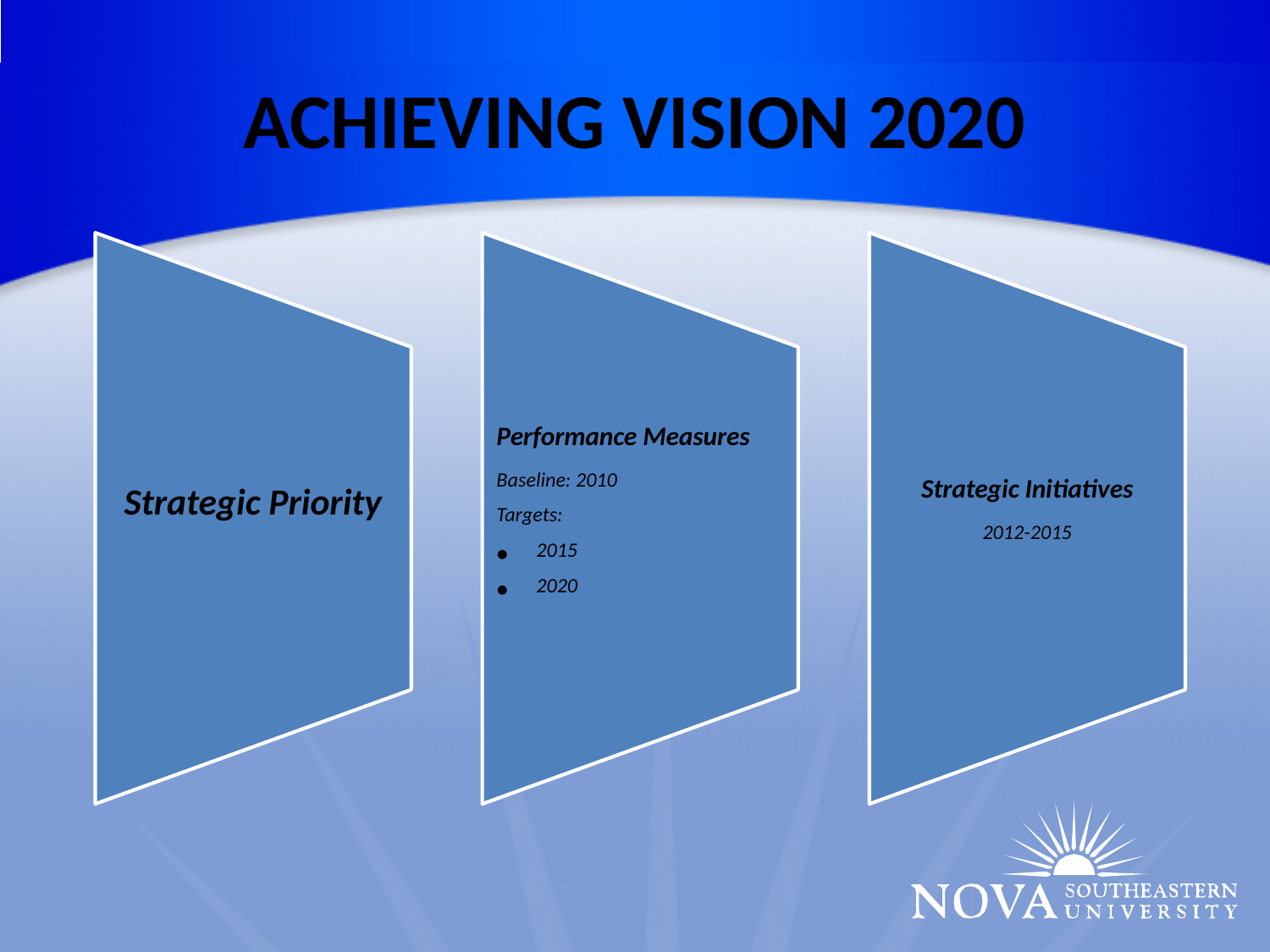

# Achieving Vision 2020
Strategic Priority
Performance Measures
Baseline: 2010
Targets:
Strategic Initiatives
2012-2015
2015
2020